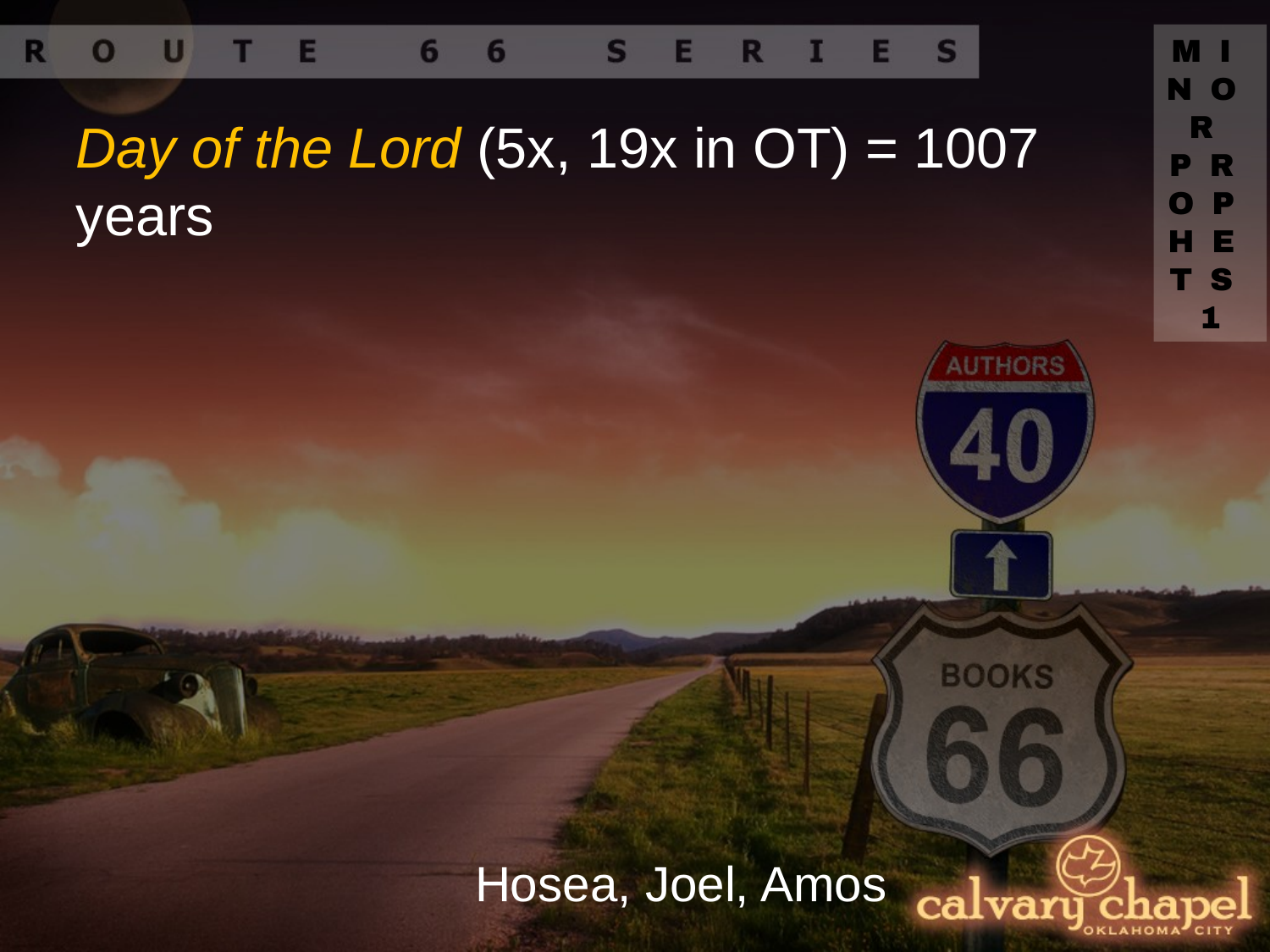

MINOR PROPHETS 1
Day of the Lord (5x, 19x in OT) = 1007 years
Hosea, Joel, Amos